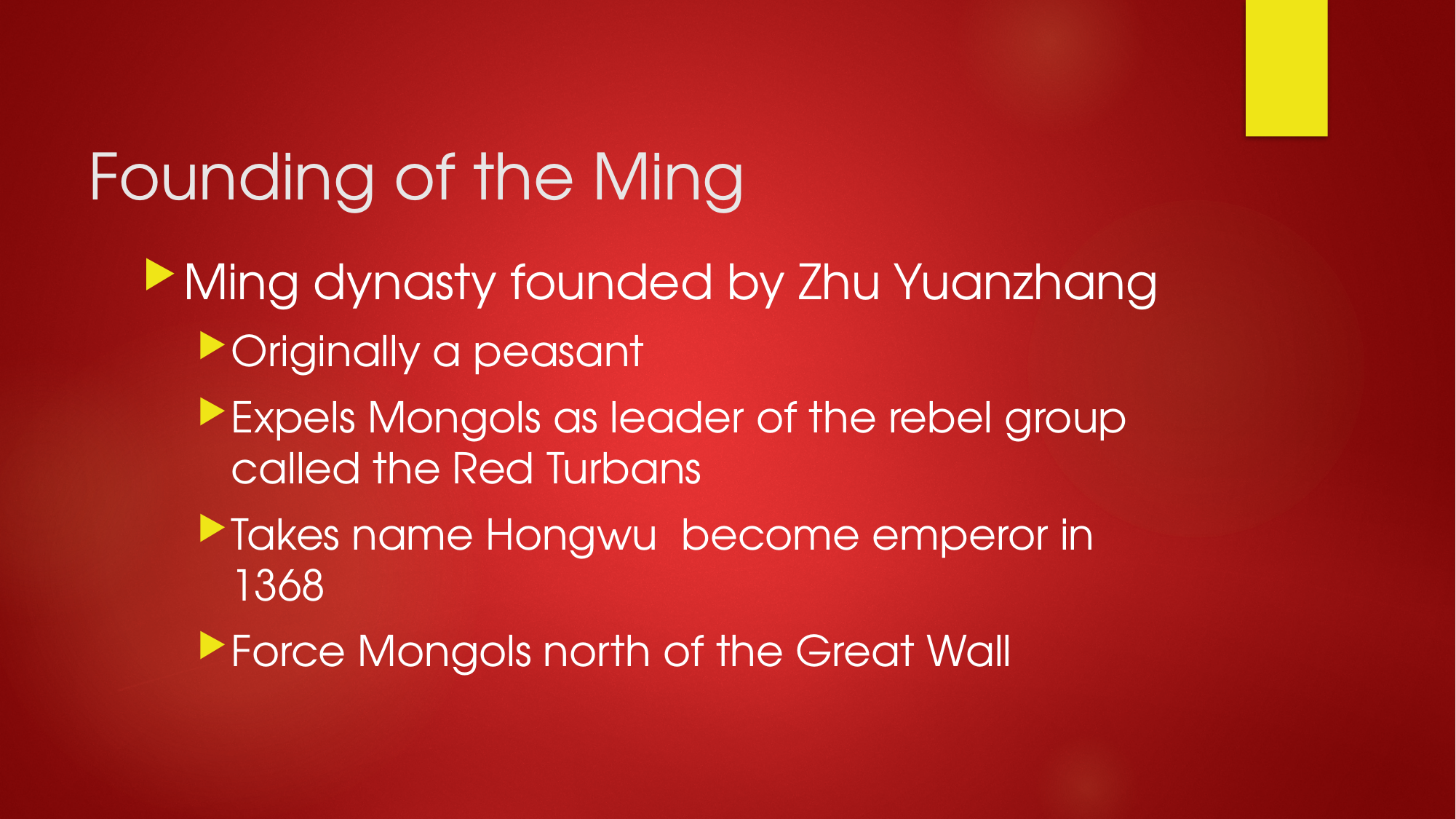

# Founding of the Ming
Ming dynasty founded by Zhu Yuanzhang
Originally a peasant
Expels Mongols as leader of the rebel group called the Red Turbans
Takes name Hongwu  become emperor in 1368
Force Mongols north of the Great Wall